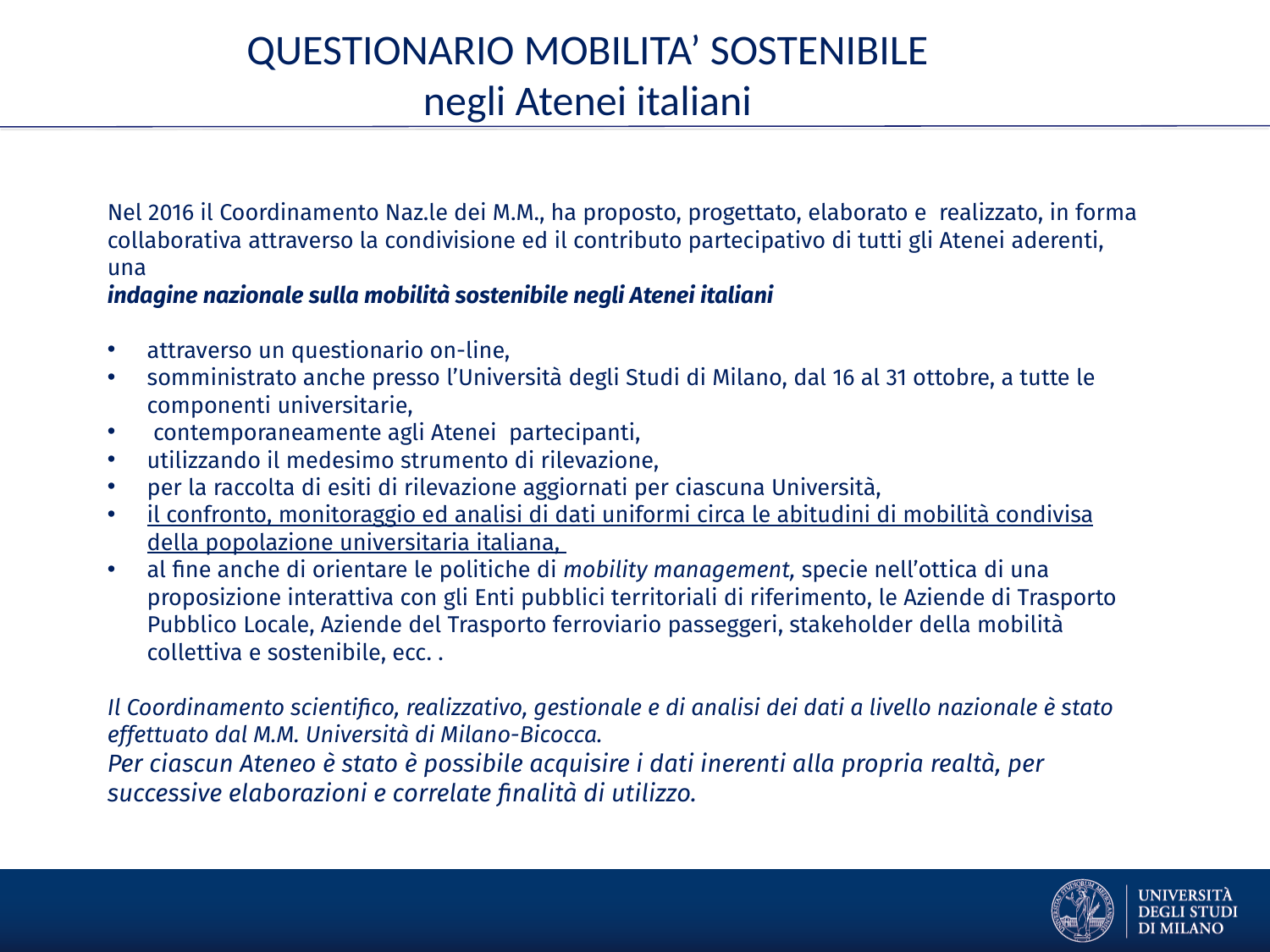

# QUESTIONARIO MOBILITA’ SOSTENIBILE negli Atenei italiani

Nel 2016 il Coordinamento Naz.le dei M.M., ha proposto, progettato, elaborato e  realizzato, in forma collaborativa attraverso la condivisione ed il contributo partecipativo di tutti gli Atenei aderenti, una
indagine nazionale sulla mobilità sostenibile negli Atenei italiani

attraverso un questionario on-line,
somministrato anche presso l’Università degli Studi di Milano, dal 16 al 31 ottobre, a tutte le componenti universitarie,
 contemporaneamente agli Atenei  partecipanti,
utilizzando il medesimo strumento di rilevazione,
per la raccolta di esiti di rilevazione aggiornati per ciascuna Università,
il confronto, monitoraggio ed analisi di dati uniformi circa le abitudini di mobilità condivisa della popolazione universitaria italiana,
al fine anche di orientare le politiche di mobility management, specie nell’ottica di una proposizione interattiva con gli Enti pubblici territoriali di riferimento, le Aziende di Trasporto Pubblico Locale, Aziende del Trasporto ferroviario passeggeri, stakeholder della mobilità collettiva e sostenibile, ecc. .

Il Coordinamento scientifico, realizzativo, gestionale e di analisi dei dati a livello nazionale è stato effettuato dal M.M. Università di Milano-Bicocca.
Per ciascun Ateneo è stato è possibile acquisire i dati inerenti alla propria realtà, per successive elaborazioni e correlate finalità di utilizzo.